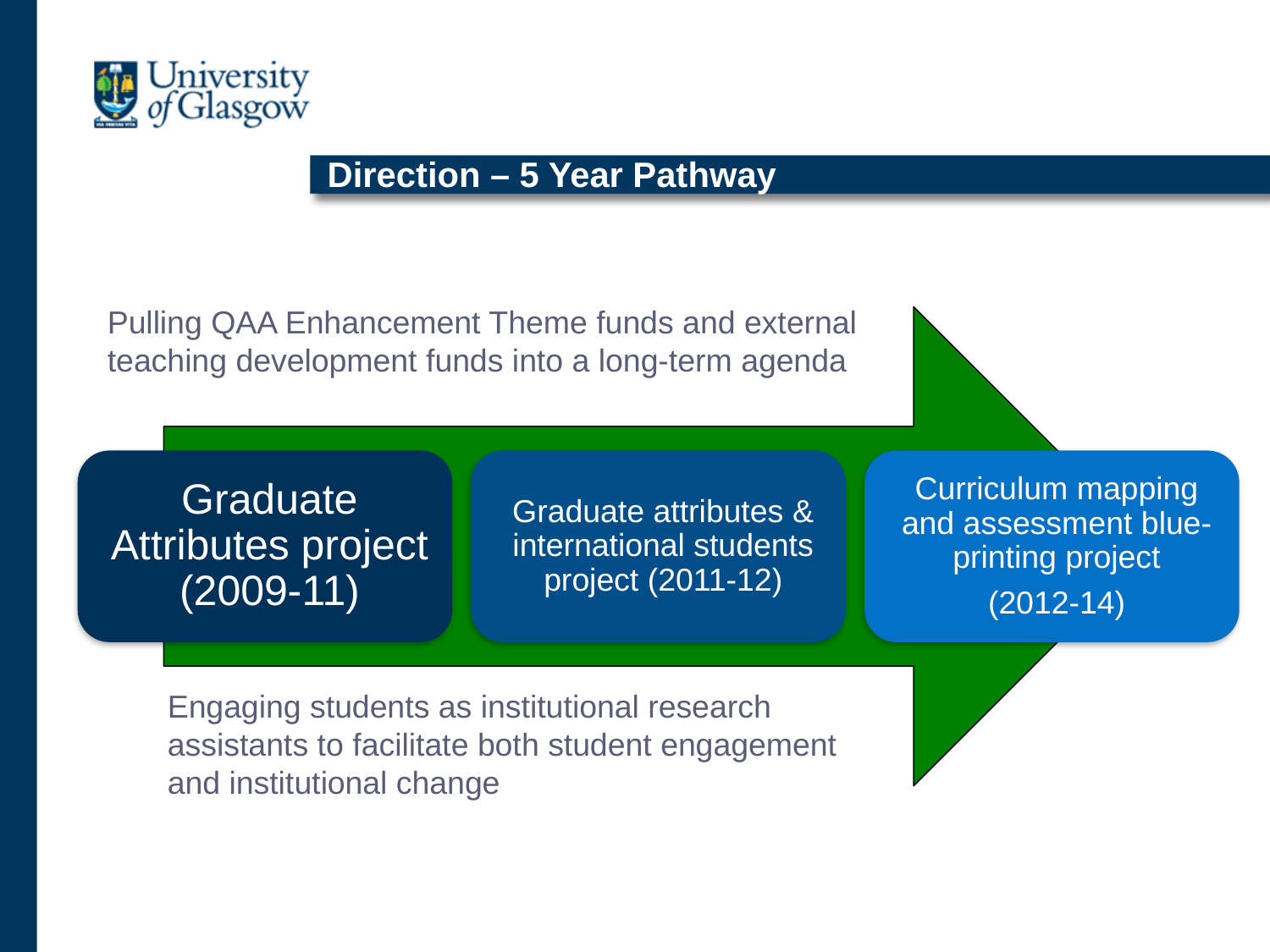

Direction – 5 Year Pathway
Pulling QAA Enhancement Theme funds and external teaching development funds into a long-term agenda
Graduate Attributes project (2009-11)
Graduate attributes & international students project (2011-12)
Curriculum mapping and assessment blue-printing project
(2012-14)
# Engaging students as institutional research assistants to facilitate both student engagement and institutional change